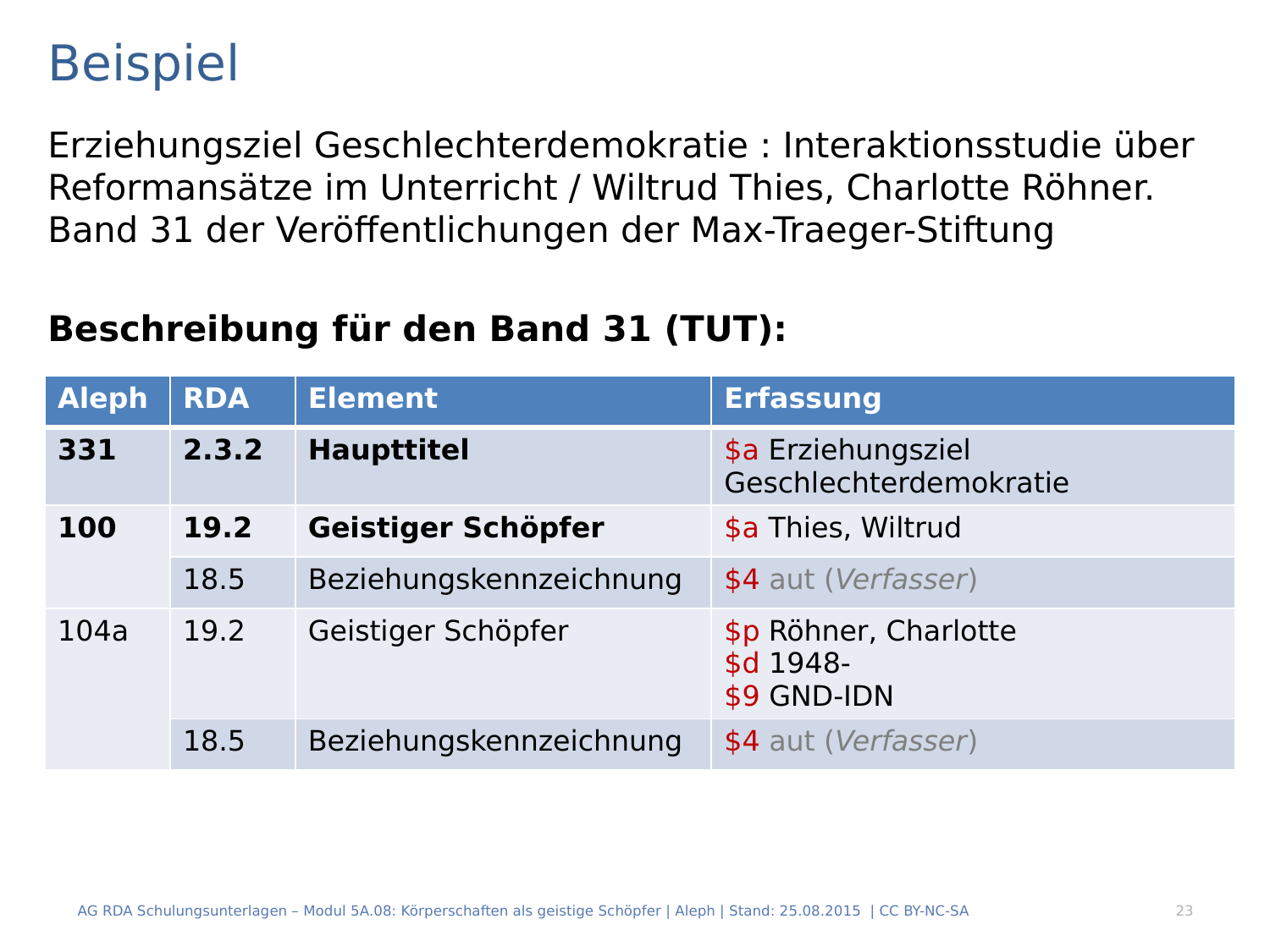

Beispiel
Erziehungsziel Geschlechterdemokratie : Interaktionsstudie über Reformansätze im Un­terricht / Wiltrud Thies, Charlotte Röhner. Band 31 der Veröffentlichungen der Max-Traeger-Stiftung

Beschreibung für den Band 31 (TUT):

| Aleph | RDA | Element | Erfassung |
| --- | --- | --- | --- |
| 331 | 2.3.2 | Haupttitel | $a Erziehungsziel Geschlechterdemokratie |
| 100 | 19.2 | Geistiger Schöpfer | $a Thies, Wiltrud |
|  | 18.5 | Beziehungskennzeichnung | $4 aut (Verfasser) |
| 104a | 19.2 | Geistiger Schöpfer | $p Röhner, Charlotte $d 1948- $9 GND-IDN |
|  | 18.5 | Beziehungskennzeichnung | $4 aut (Verfasser) |
AG RDA Schulungsunterlagen – Modul 5A.08: Körperschaften als geistige Schöpfer | Aleph | Stand: 25.08.2015  | CC BY-NC-SA
23